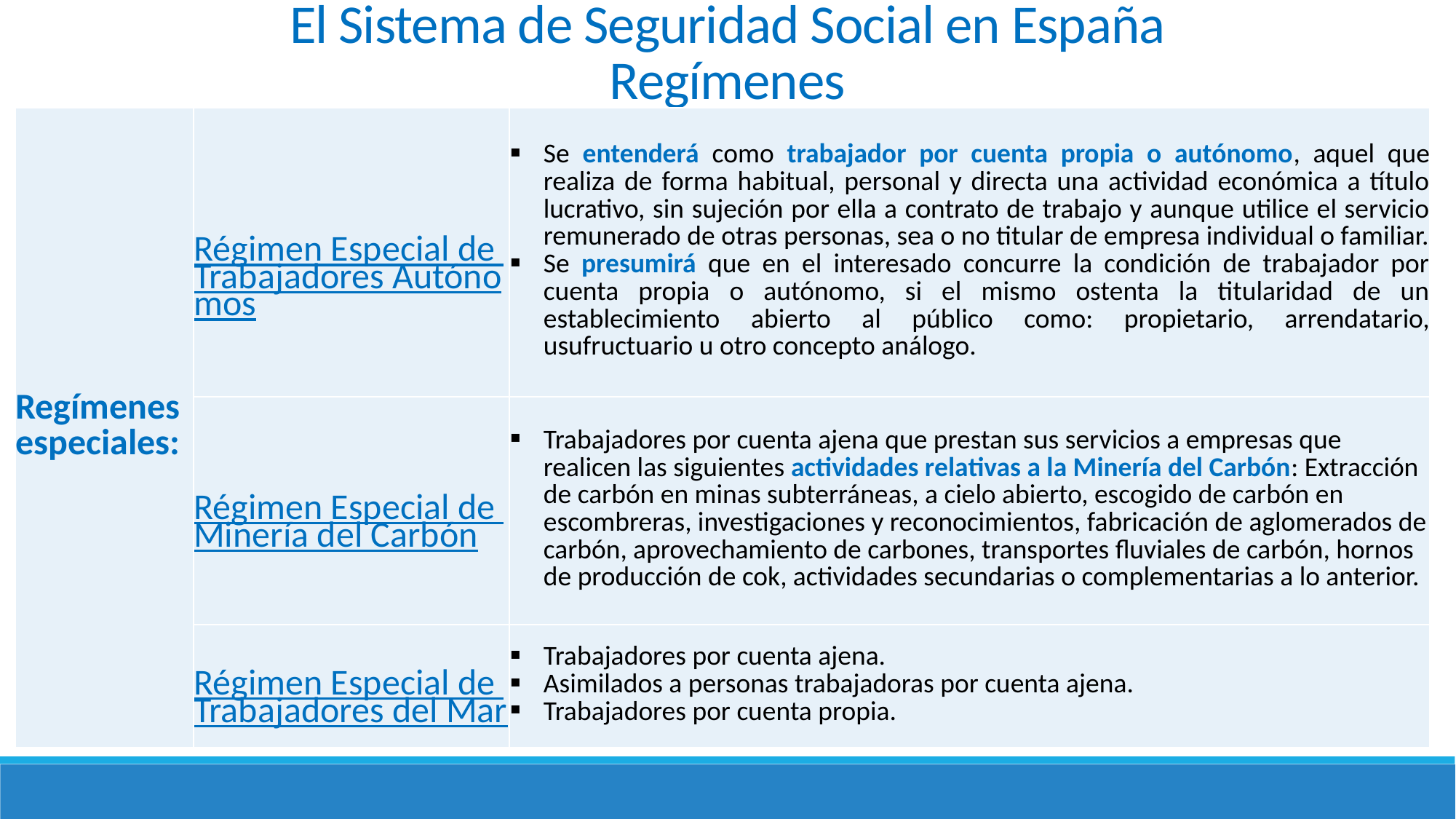

El Sistema de Seguridad Social en España
Regímenes

| Regímenes especiales: | Régimen Especial de Trabajadores Autónomos | Se entenderá como trabajador por cuenta propia o autónomo, aquel que realiza de forma habitual, personal y directa una actividad económica a título lucrativo, sin sujeción por ella a contrato de trabajo y aunque utilice el servicio remunerado de otras personas, sea o no titular de empresa individual o familiar. Se presumirá que en el interesado concurre la condición de trabajador por cuenta propia o autónomo, si el mismo ostenta la titularidad de un establecimiento abierto al público como: propietario, arrendatario, usufructuario u otro concepto análogo. |
| --- | --- | --- |
|  | Régimen Especial de Minería del Carbón | Trabajadores por cuenta ajena que prestan sus servicios a empresas que realicen las siguientes actividades relativas a la Minería del Carbón: Extracción de carbón en minas subterráneas, a cielo abierto, escogido de carbón en escombreras, investigaciones y reconocimientos, fabricación de aglomerados de carbón, aprovechamiento de carbones, transportes fluviales de carbón, hornos de producción de cok, actividades secundarias o complementarias a lo anterior. |
|  | Régimen Especial de Trabajadores del Mar | Trabajadores por cuenta ajena. Asimilados a personas trabajadoras por cuenta ajena. Trabajadores por cuenta propia. |